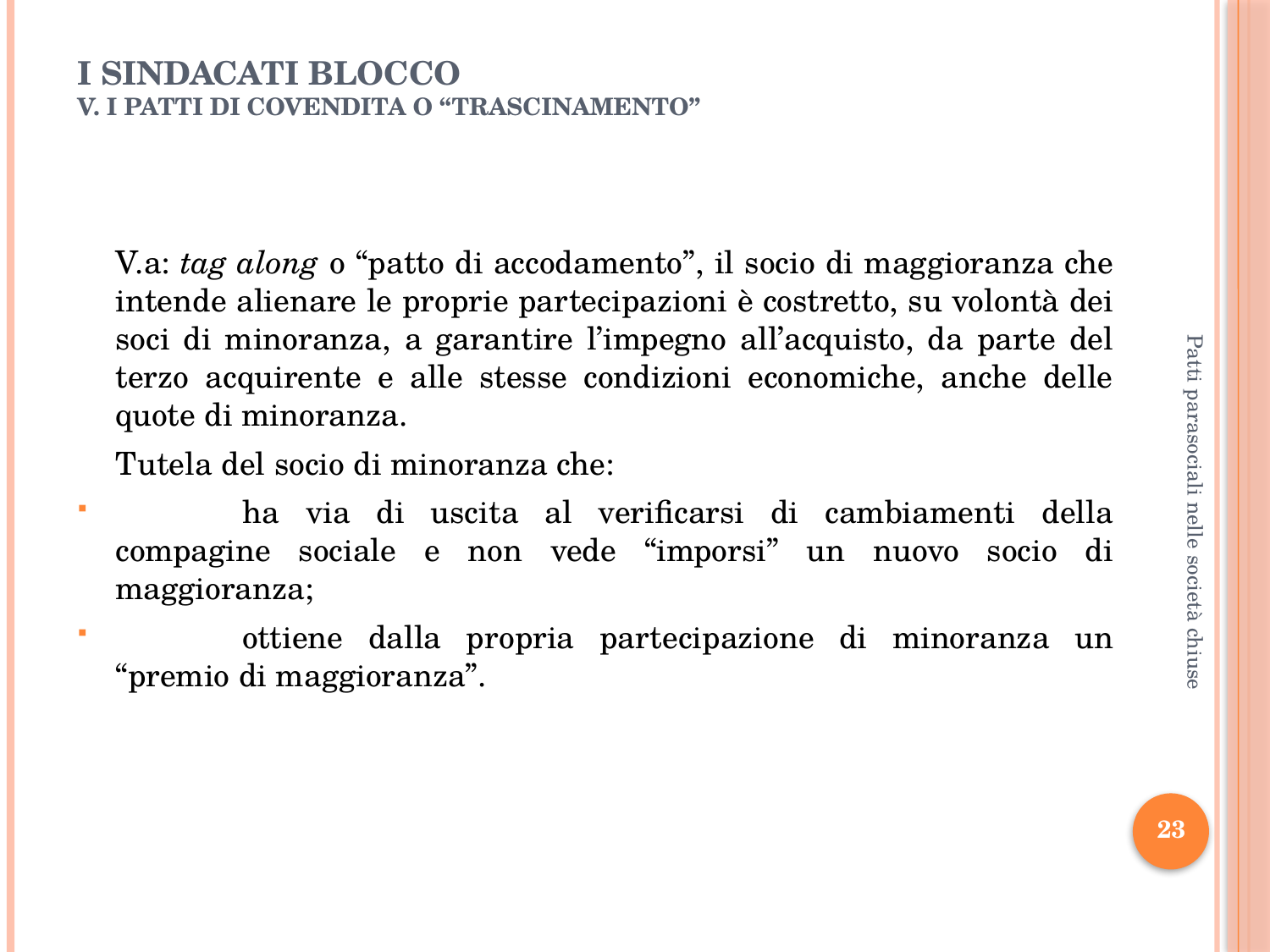

# I sindacati blocco V. I patti di covendita o “trascinamento”
	V.a: tag along o “patto di accodamento”, il socio di maggioranza che intende alienare le proprie partecipazioni è costretto, su volontà dei soci di minoranza, a garantire l’impegno all’acquisto, da parte del terzo acquirente e alle stesse condizioni economiche, anche delle quote di minoranza.
	Tutela del socio di minoranza che:
	ha via di uscita al verificarsi di cambiamenti della compagine sociale e non vede “imporsi” un nuovo socio di maggioranza;
	ottiene dalla propria partecipazione di minoranza un “premio di maggioranza”.

Patti parasociali nelle società chiuse
23